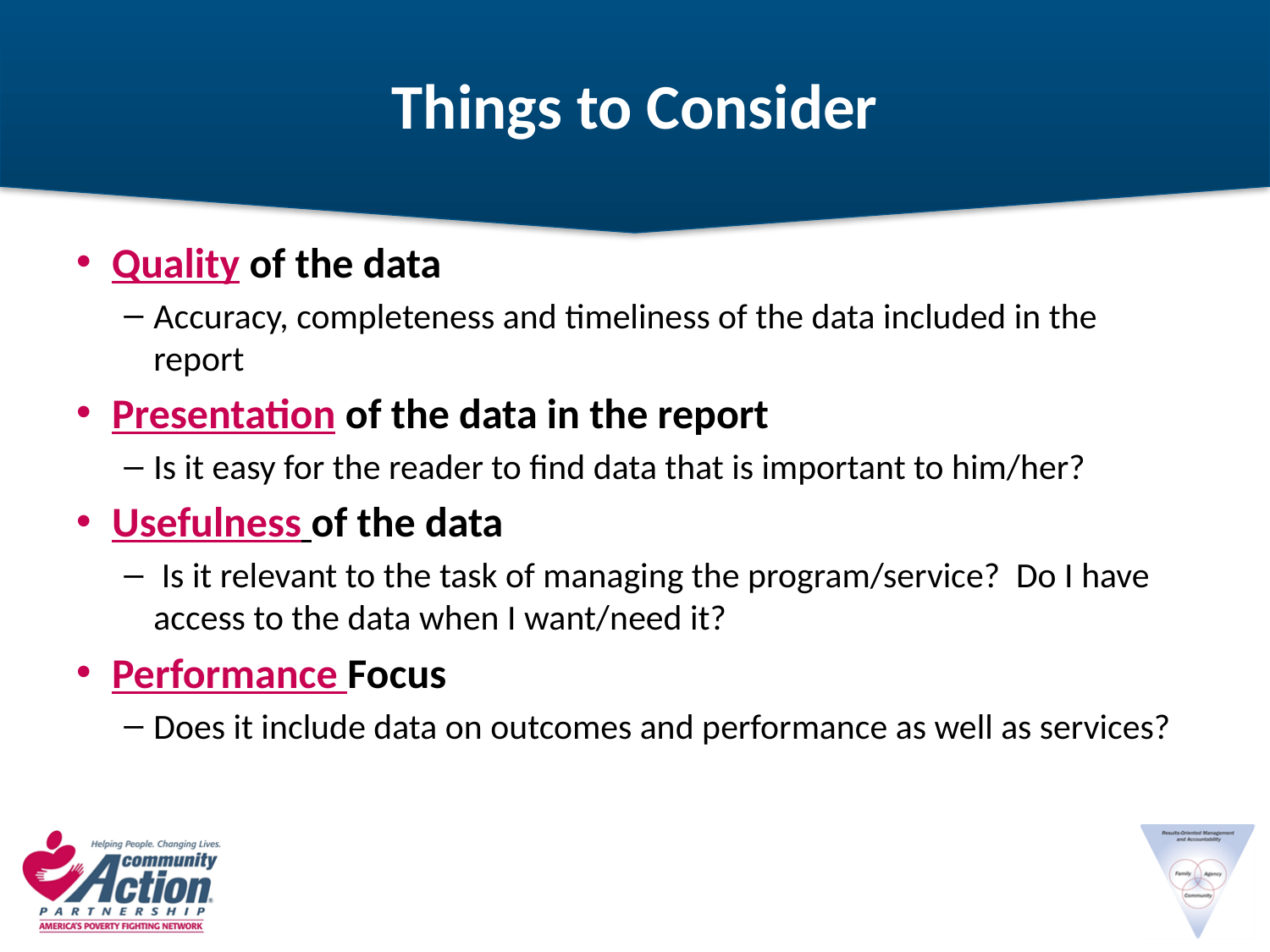

# Things to Consider
Quality of the data
Accuracy, completeness and timeliness of the data included in the report
Presentation of the data in the report
Is it easy for the reader to find data that is important to him/her?
Usefulness of the data
 Is it relevant to the task of managing the program/service?  Do I have access to the data when I want/need it?
Performance Focus
Does it include data on outcomes and performance as well as services?